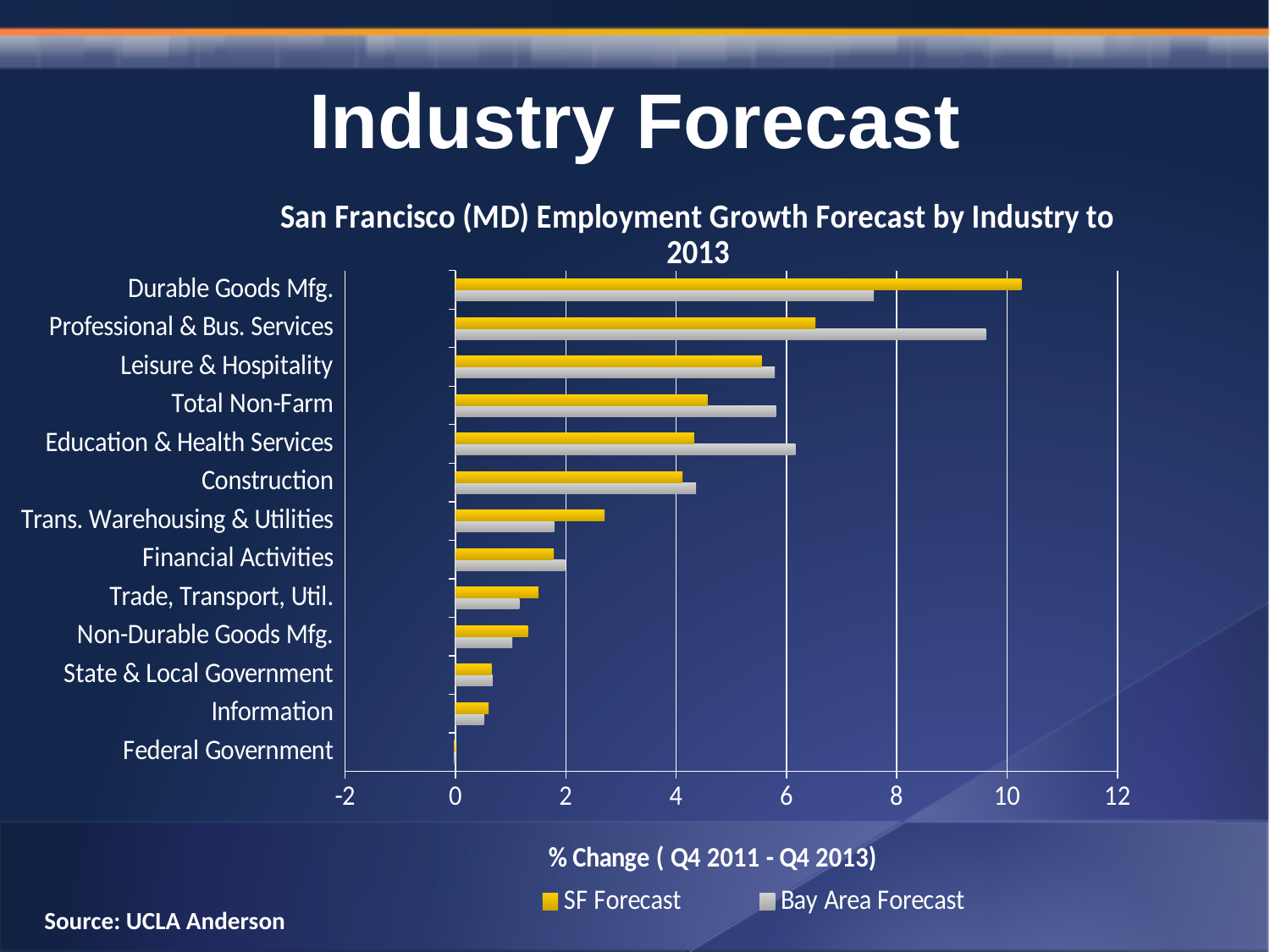

# Industry Forecast

### Chart: San Francisco (MD) Employment Growth Forecast by Industry to 2013

| Category | Bay Area Forecast | SF Forecast |
|---|---|---|
| Federal Government | -0.0272098607861234 | -0.0276281254316933 |
| Information | 0.514345515126495 | 0.602935260218278 |
| State & Local Government | 0.674124336936446 | 0.655390224257069 |
| Non-Durable Goods Mfg. | 1.02946909608862 | 1.311340083146026 |
| Trade, Transport, Util. | 1.158561631158577 | 1.502844620797876 |
| Financial Activities | 1.986145887198352 | 1.781315930266613 |
| Trans. Warehousing & Utilities | 1.78898412681685 | 2.702865629435592 |
| Construction | 4.360852315901616 | 4.114522631307424 |
| Education & Health Services | 6.166913458990525 | 4.327597254854615 |
| Total Non-Farm | 5.809196676619836 | 4.567052101697524 |
| Leisure & Hospitality | 5.790475573898004 | 5.556810298933647 |
| Professional & Bus. Services | 9.613980057153746 | 6.52392311464717 |
| Durable Goods Mfg. | 7.58456672980657 | 10.26513347395159 |
Source: UCLA Anderson